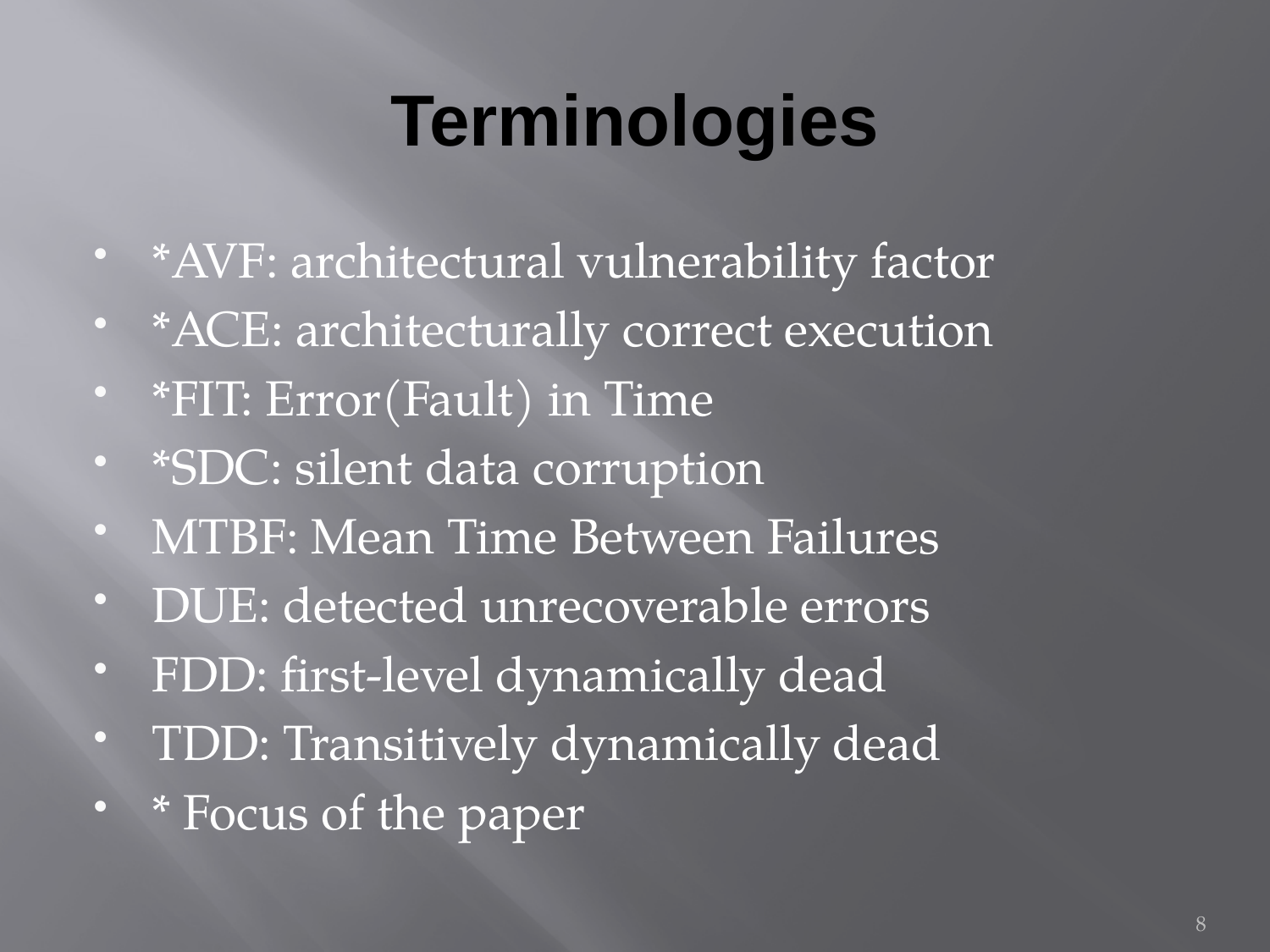

# Terminologies
*AVF: architectural vulnerability factor
*ACE: architecturally correct execution
*FIT: Error(Fault) in Time
*SDC: silent data corruption
MTBF: Mean Time Between Failures
DUE: detected unrecoverable errors
FDD: first-level dynamically dead
TDD: Transitively dynamically dead
* Focus of the paper
8